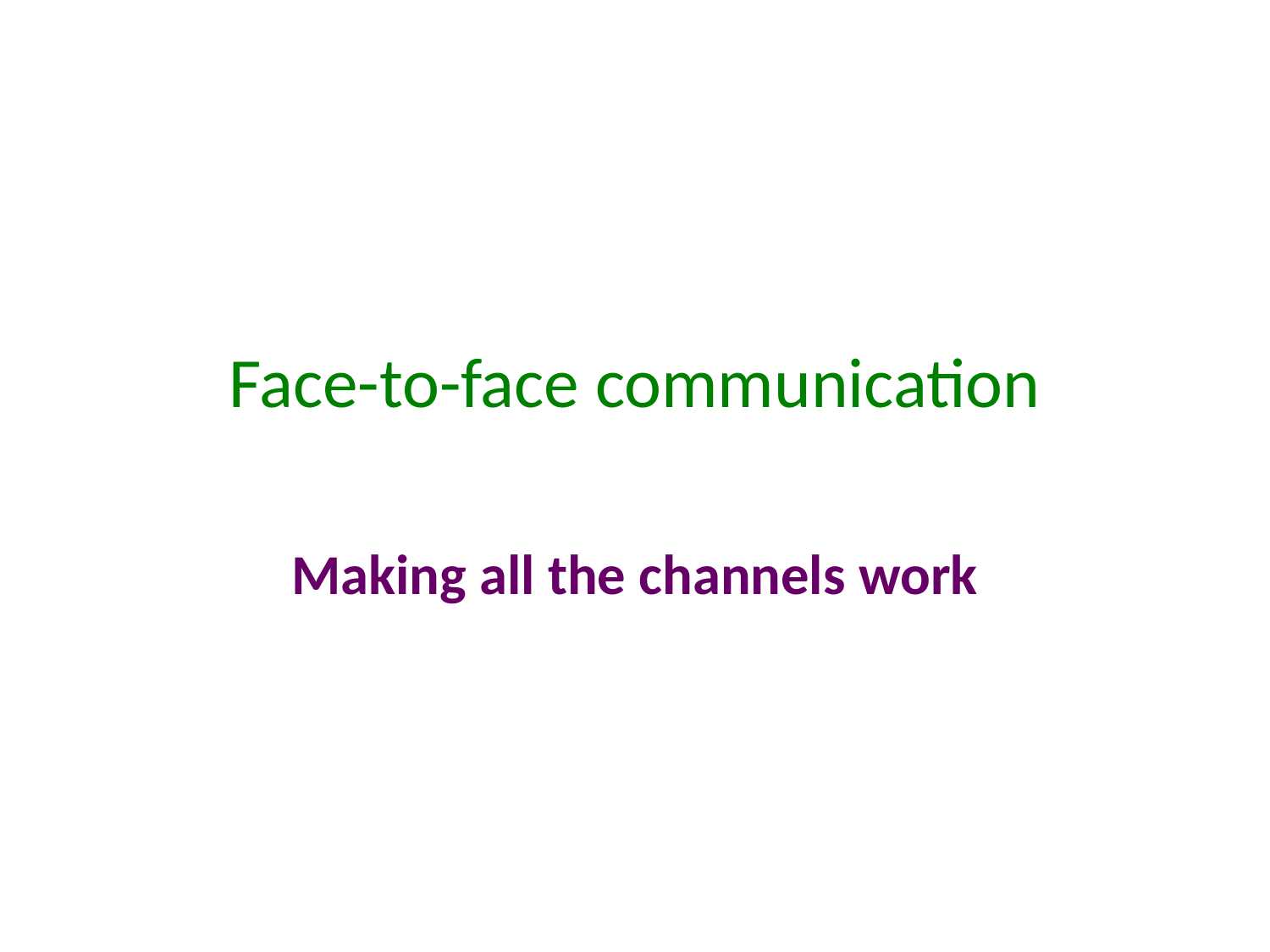

Friday, 09 June 2017
22
# Face-to-face communication
Making all the channels work